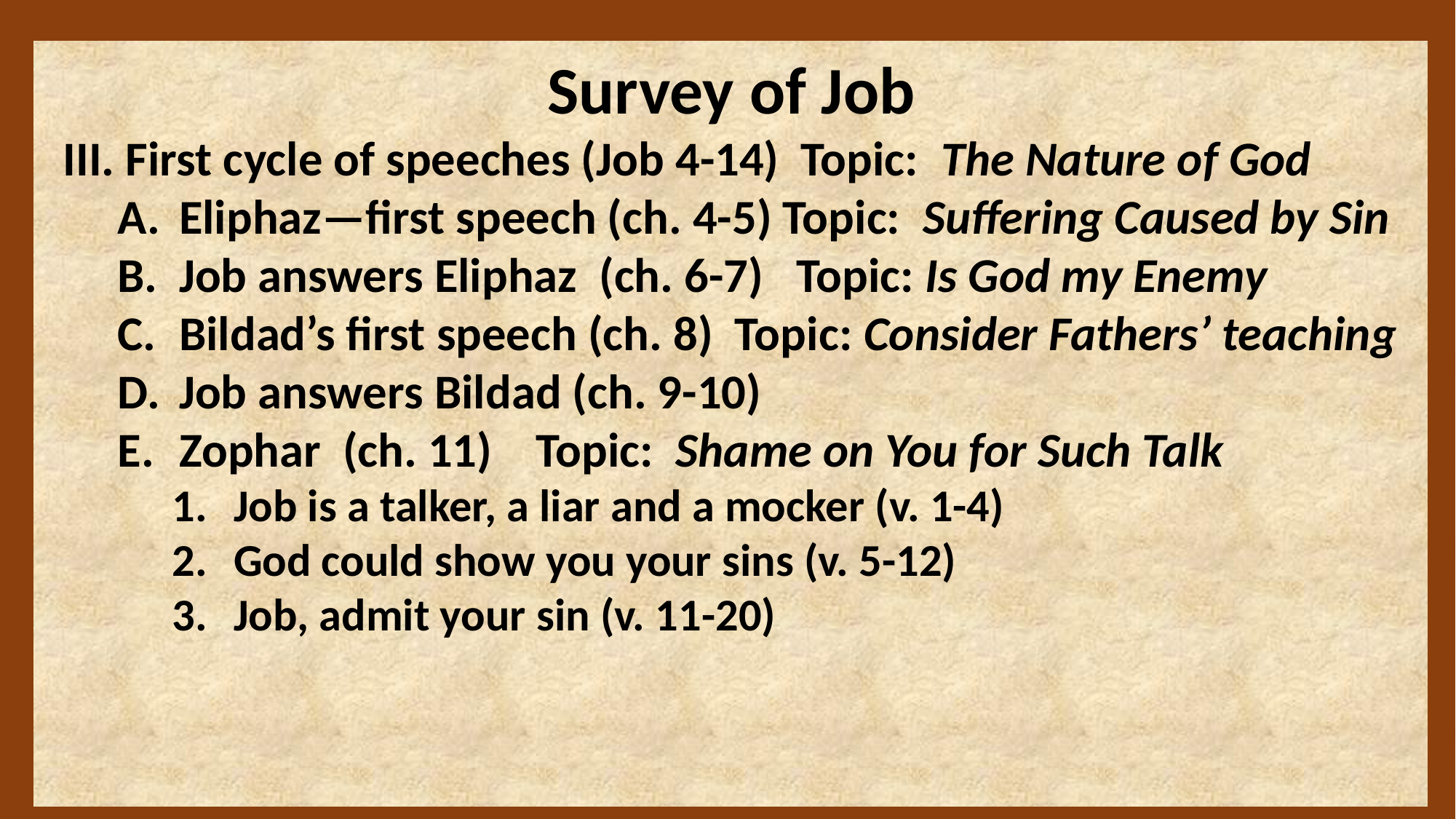

Survey of Job
III. First cycle of speeches (Job 4-14)  Topic:  The Nature of God
Eliphaz—first speech (ch. 4-5) Topic:  Suffering Caused by Sin
Job answers Eliphaz  (ch. 6-7)   Topic: Is God my Enemy
Bildad’s first speech (ch. 8)  Topic: Consider Fathers’ teaching
Job answers Bildad (ch. 9-10)
Zophar  (ch. 11)    Topic:  Shame on You for Such Talk
Job is a talker, a liar and a mocker (v. 1-4)
God could show you your sins (v. 5-12)
Job, admit your sin (v. 11-20)
3